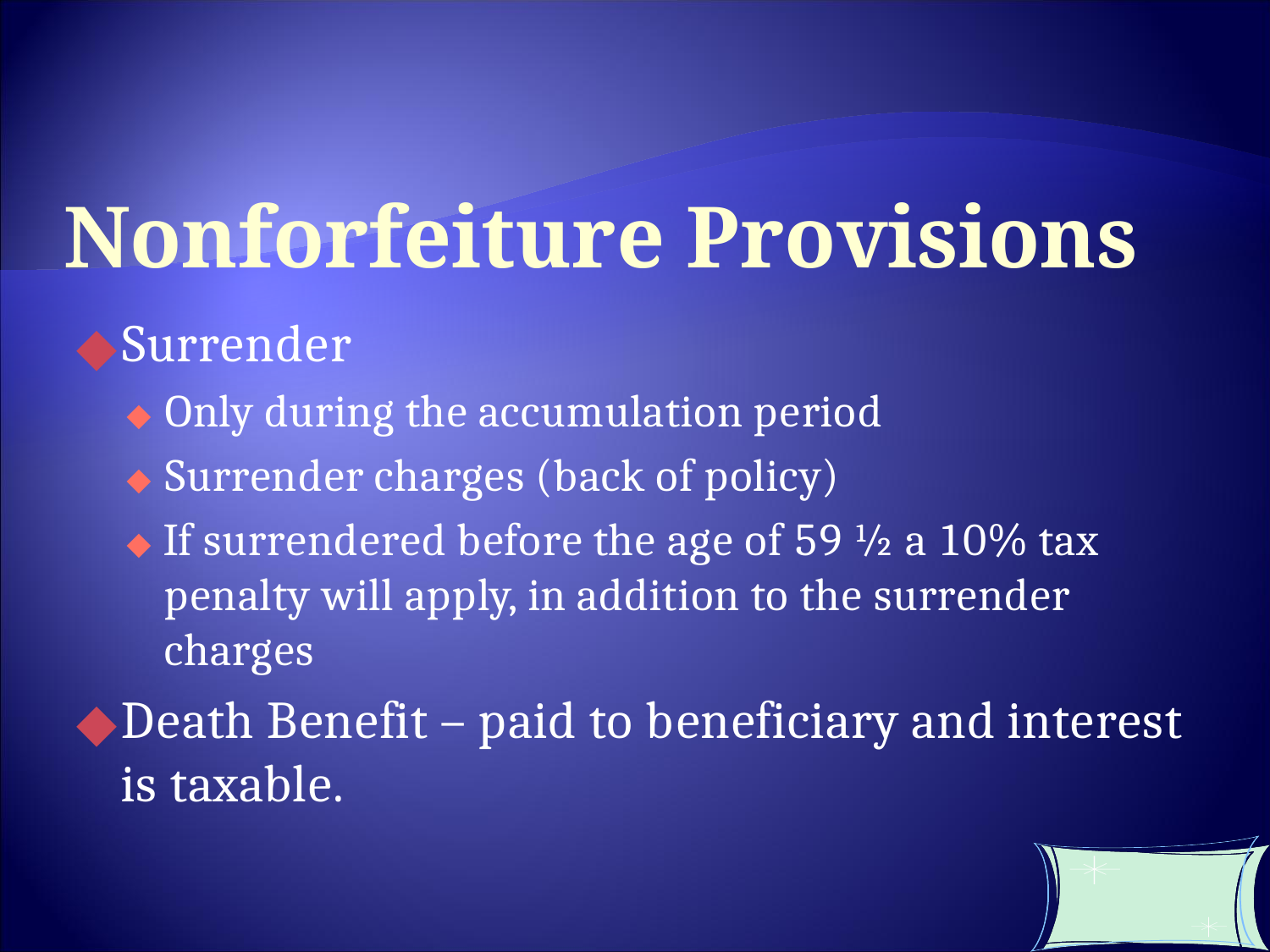

Nonforfeiture Provisions
Surrender
Only during the accumulation period
Surrender charges (back of policy)
If surrendered before the age of 59 ½ a 10% tax penalty will apply, in addition to the surrender charges
Death Benefit – paid to beneficiary and interest is taxable.